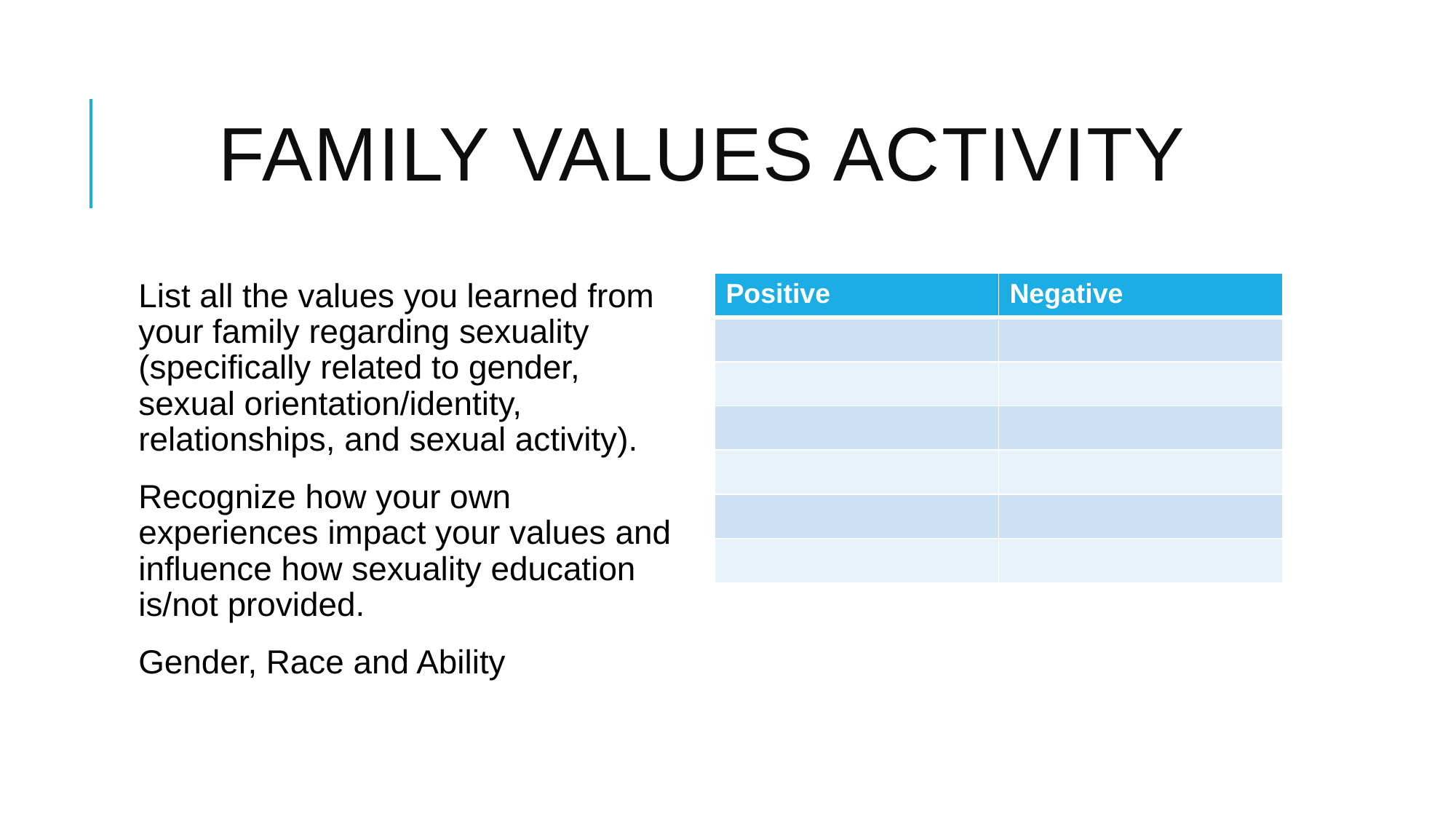

# Family Values Activity
List all the values you learned from your family regarding sexuality (specifically related to gender, sexual orientation/identity, relationships, and sexual activity).
Recognize how your own experiences impact your values and influence how sexuality education is/not provided.
Gender, Race and Ability
| Positive | Negative |
| --- | --- |
|  |  |
|  |  |
|  |  |
|  |  |
|  |  |
|  |  |